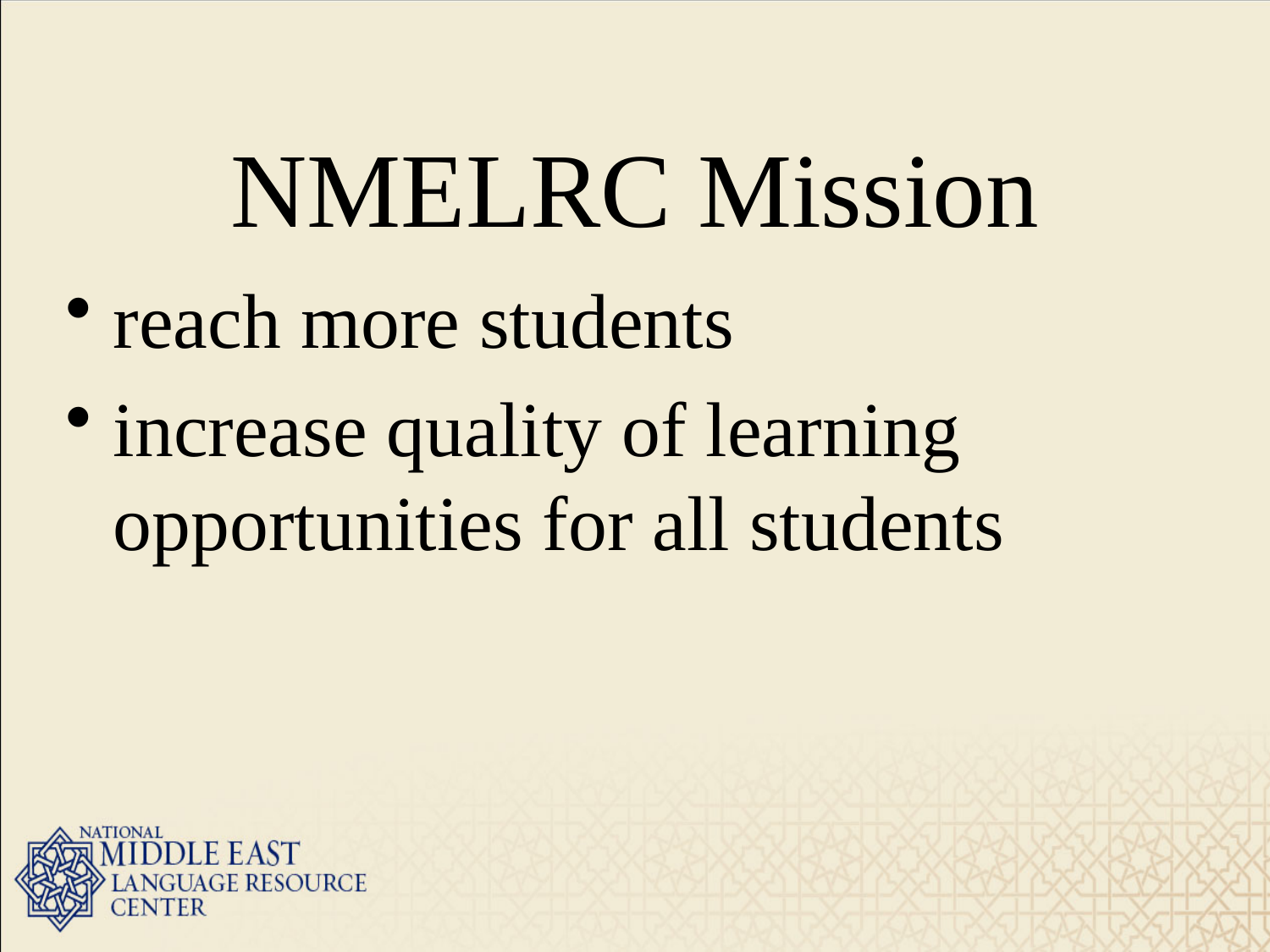

# NMELRC Mission
reach more students
increase quality of learning opportunities for all students